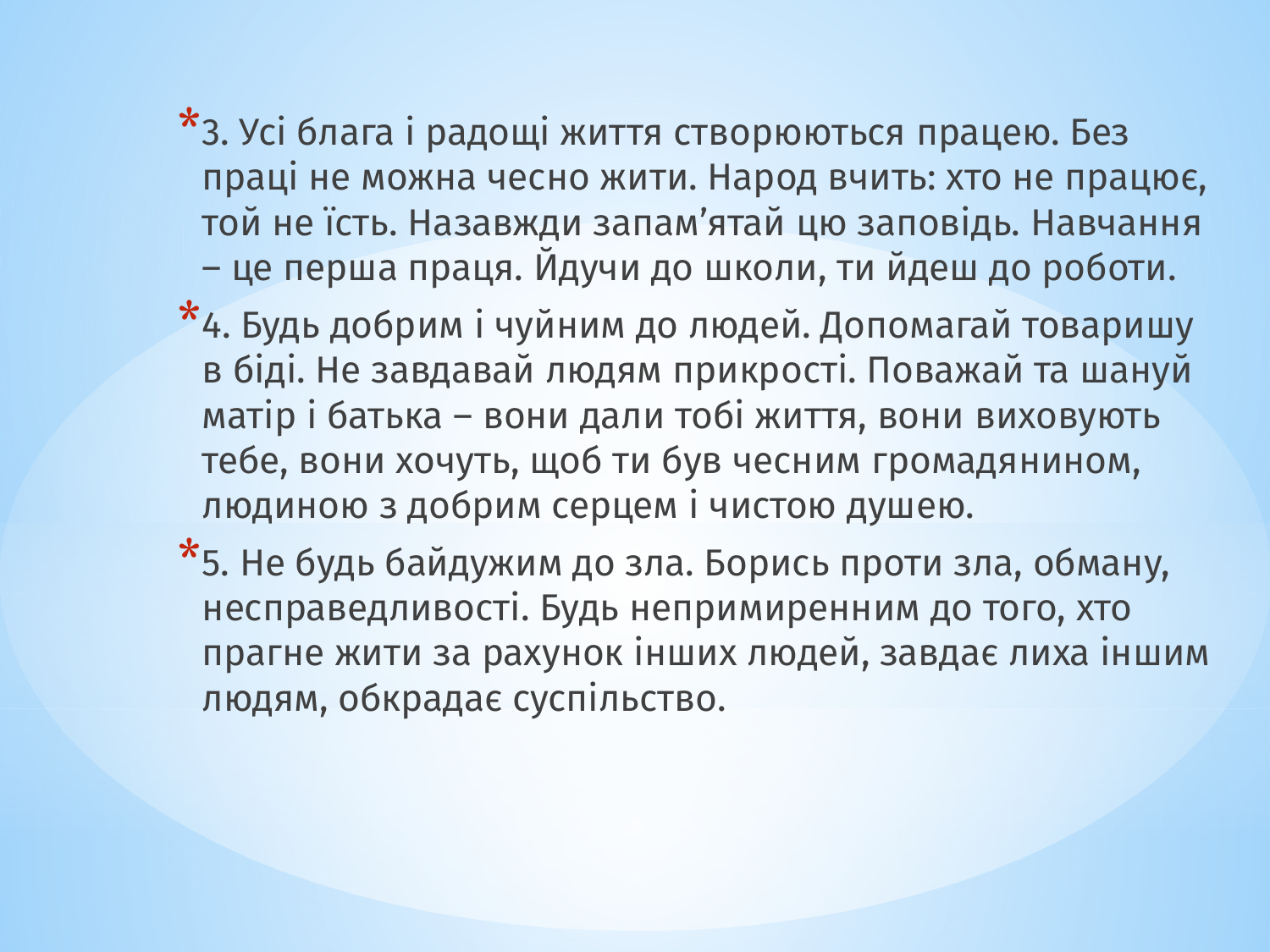

3. Усі блага і радощі життя створюються працею. Без праці не можна чесно жити. Народ вчить: хто не працює, той не їсть. Назавжди запам’ятай цю заповідь. Навчання – це перша праця. Йдучи до школи, ти йдеш до роботи.
4. Будь добрим і чуйним до людей. Допомагай товаришу в біді. Не завдавай людям прикрості. Поважай та шануй матір і батька – вони дали тобі життя, вони виховують тебе, вони хочуть, щоб ти був чесним громадянином, людиною з добрим серцем і чистою душею.
5. Не будь байдужим до зла. Борись проти зла, обману, несправедливості. Будь непримиренним до того, хто прагне жити за рахунок інших людей, завдає лиха іншим людям, обкрадає суспільство.